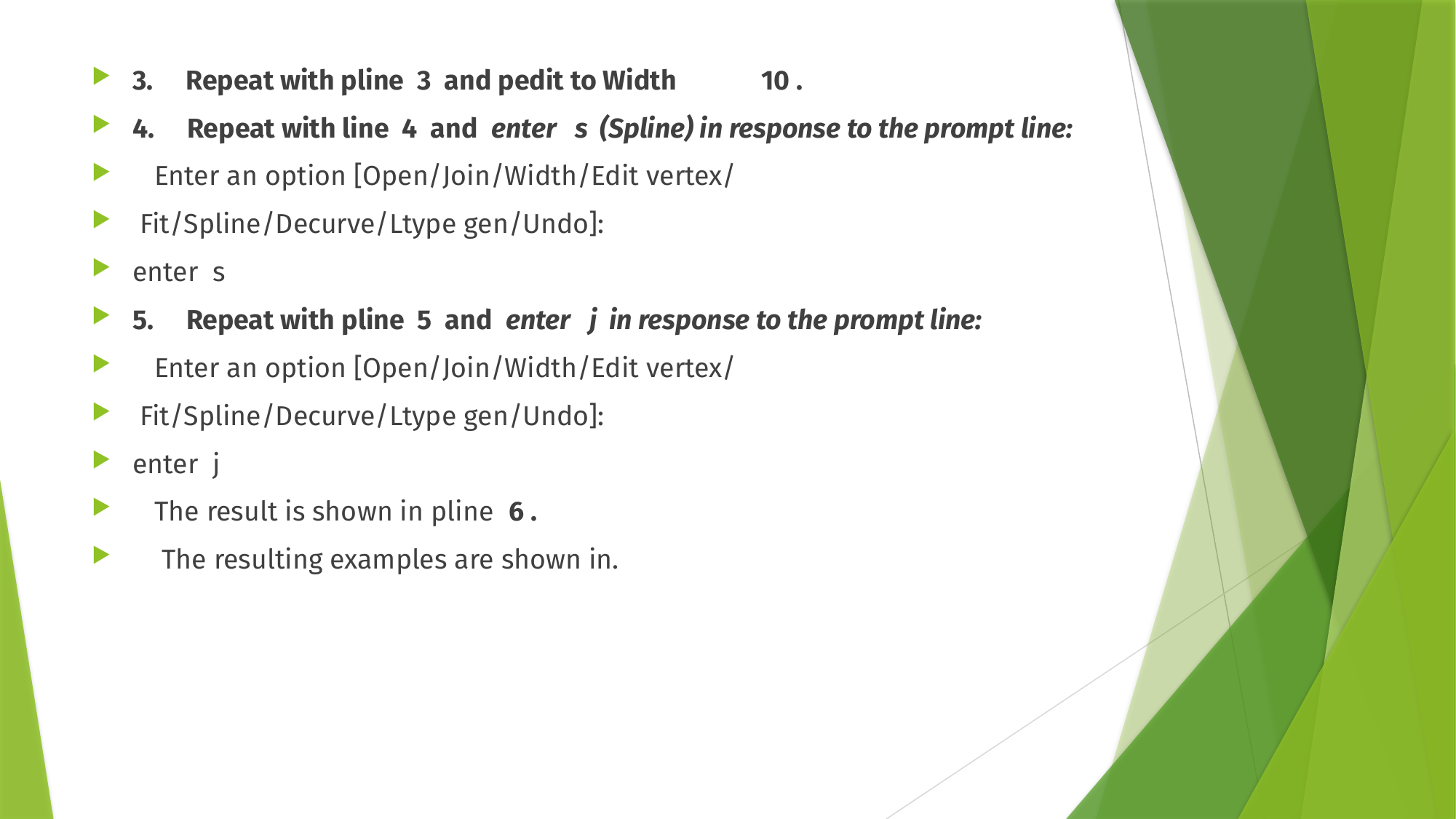

3.     Repeat with pline  3  and pedit to Width             10 .
4.     Repeat with line  4  and  enter   s  (Spline) in response to the prompt line:
   Enter an option [Open/Join/Width/Edit vertex/
 Fit/Spline/Decurve/Ltype gen/Undo]:
enter  s
5.     Repeat with pline  5  and  enter   j  in response to the prompt line:
   Enter an option [Open/Join/Width/Edit vertex/
 Fit/Spline/Decurve/Ltype gen/Undo]:
enter  j
   The result is shown in pline  6 .
    The resulting examples are shown in.